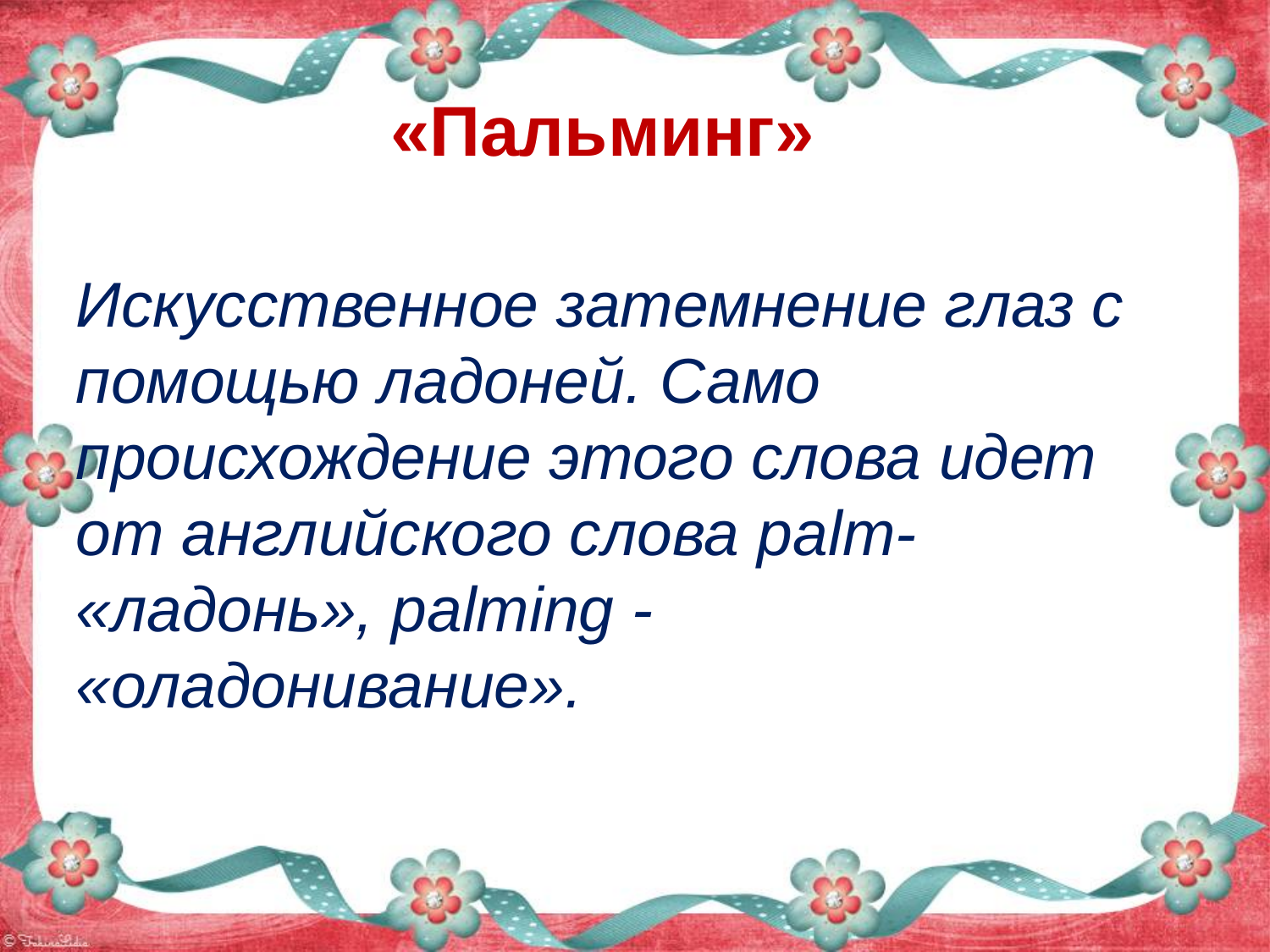

# «Пальминг» Искусственное затемнение глаз с помощью ладоней. Само происхождение этого слова идет от английского слова palm- «ладонь», palming -  «оладонивание».